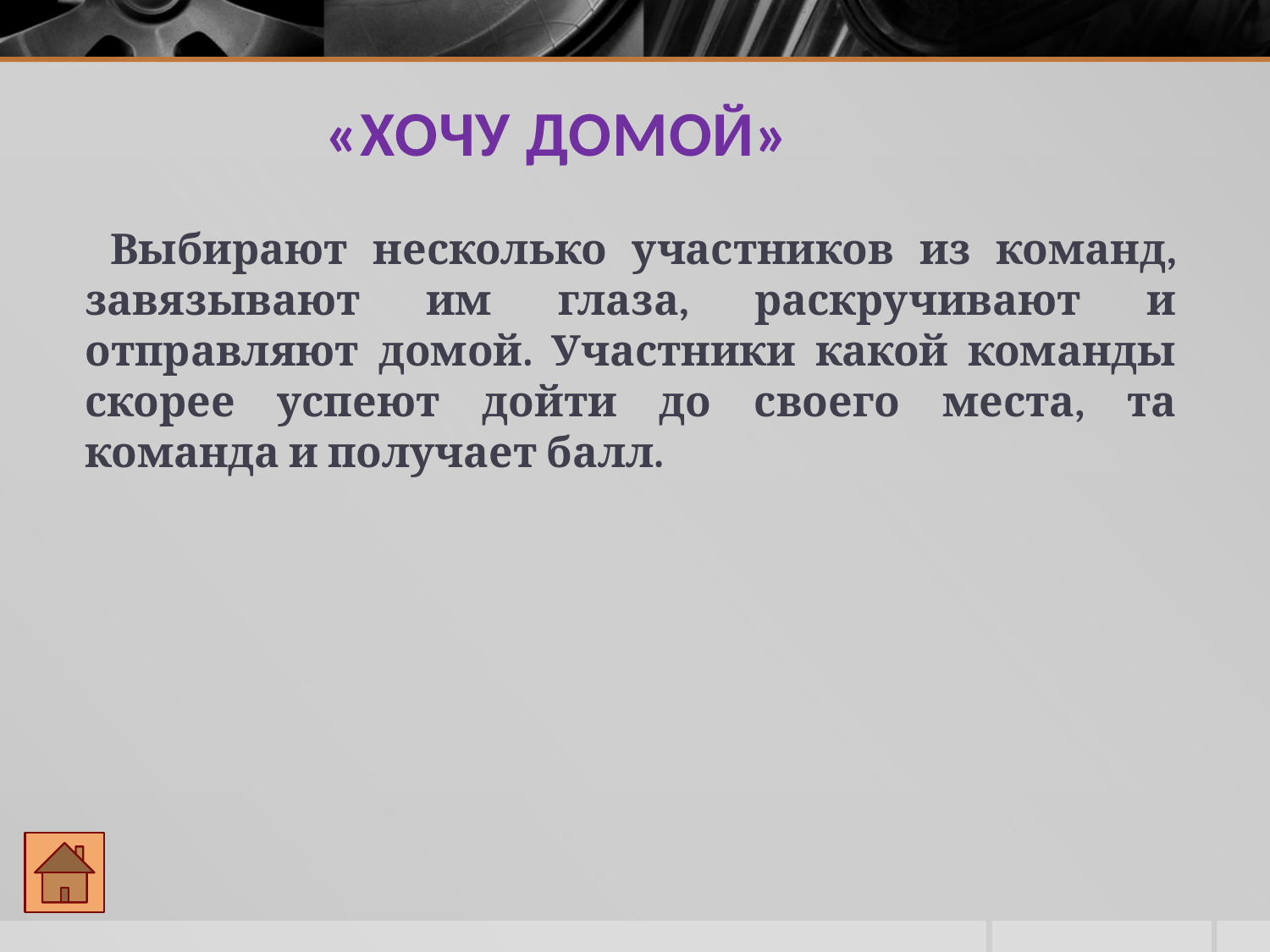

«ХОЧУ ДОМОЙ»
 Выбирают несколько участников из команд, завязывают им глаза, раскручивают и отправляют домой. Участники какой команды скорее успеют дойти до своего места, та команда и получает балл.